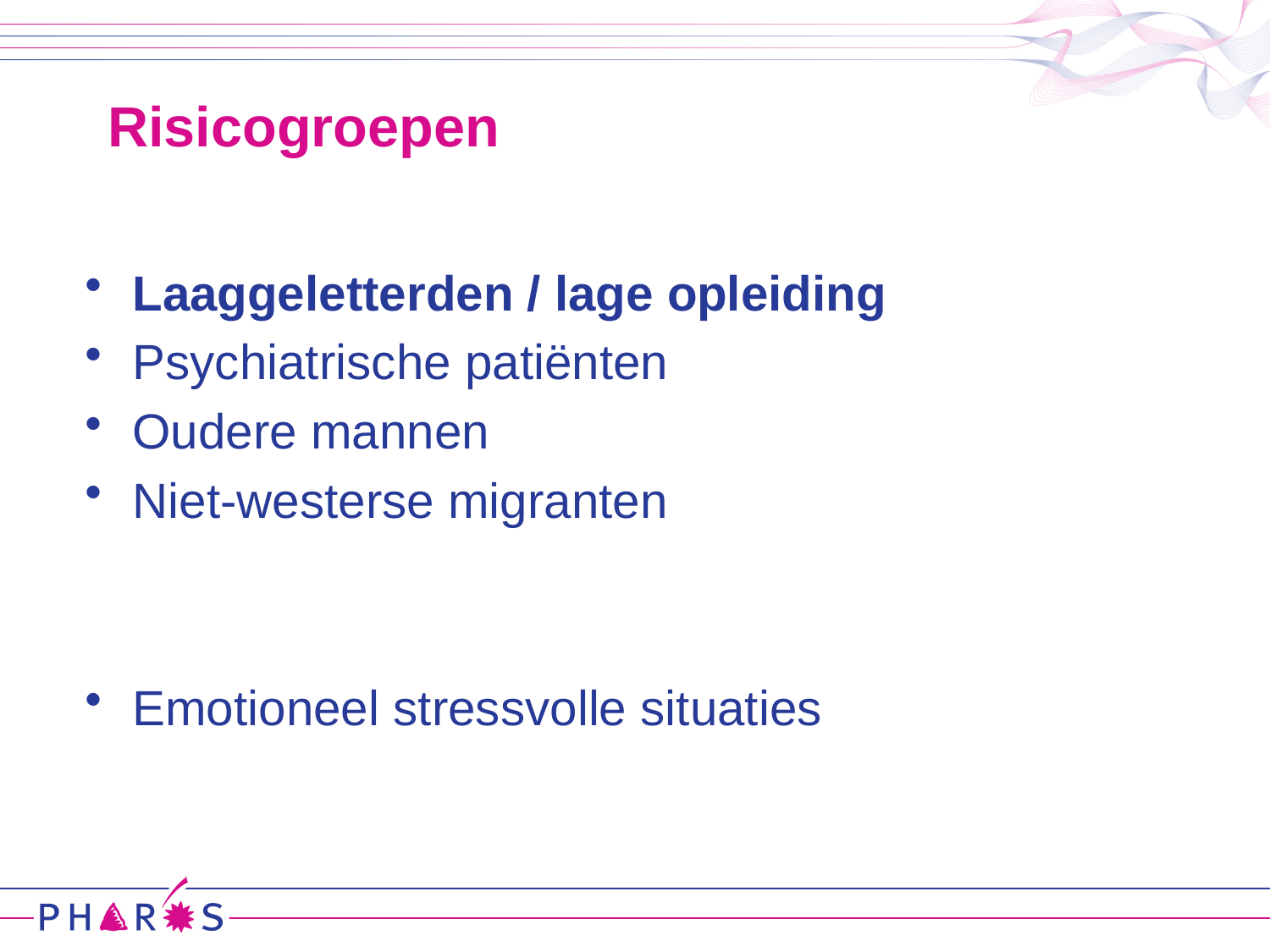

# Risicogroepen

Laaggeletterden / lage opleiding
Psychiatrische patiënten
Oudere mannen
Niet-westerse migranten

Emotioneel stressvolle situaties